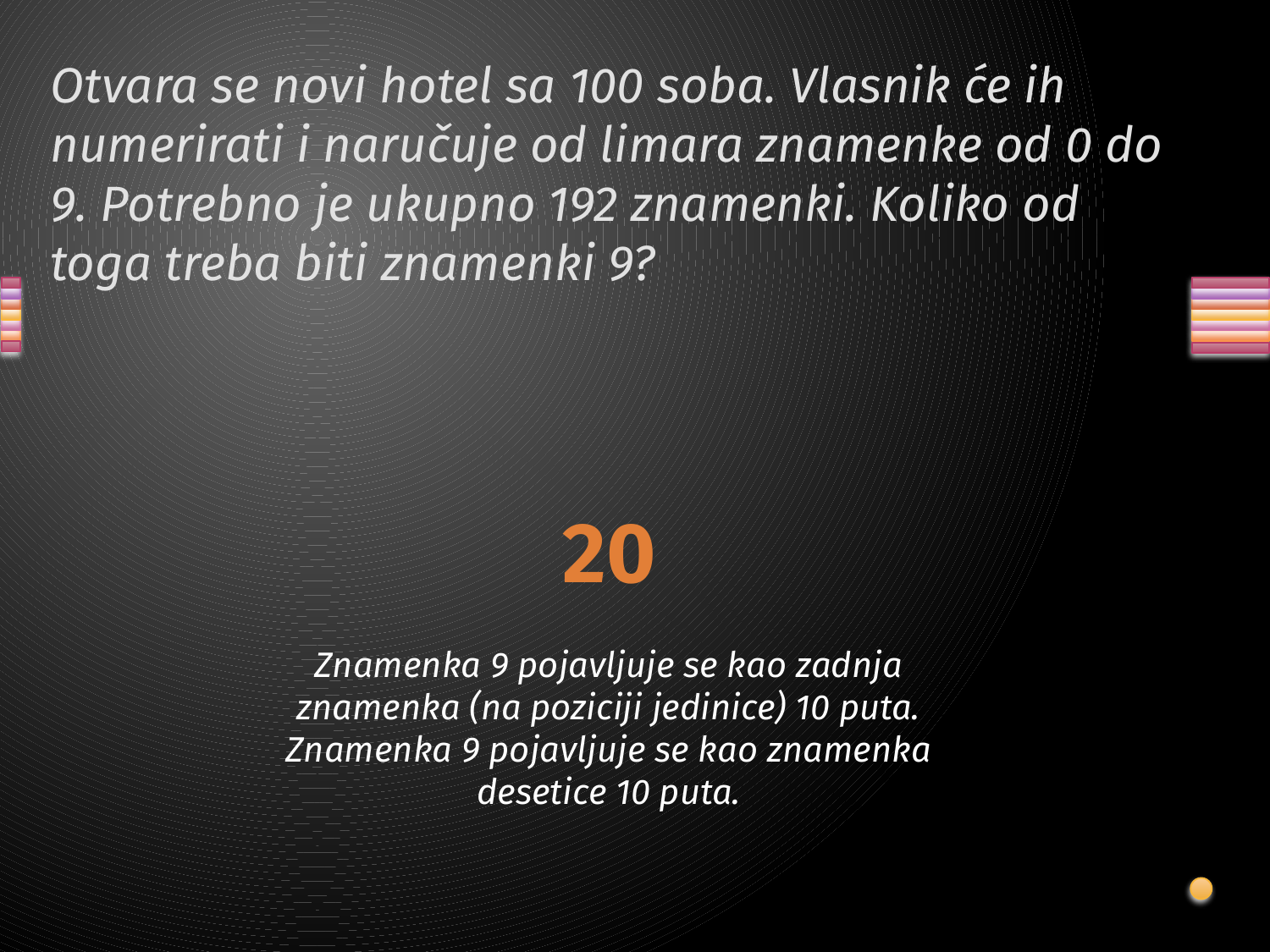

# Otvara se novi hotel sa 100 soba. Vlasnik će ih numerirati i naručuje od limara znamenke od 0 do 9. Potrebno je ukupno 192 znamenki. Koliko od toga treba biti znamenki 9?
20
Znamenka 9 pojavljuje se kao zadnja znamenka (na poziciji jedinice) 10 puta. Znamenka 9 pojavljuje se kao znamenka desetice 10 puta.